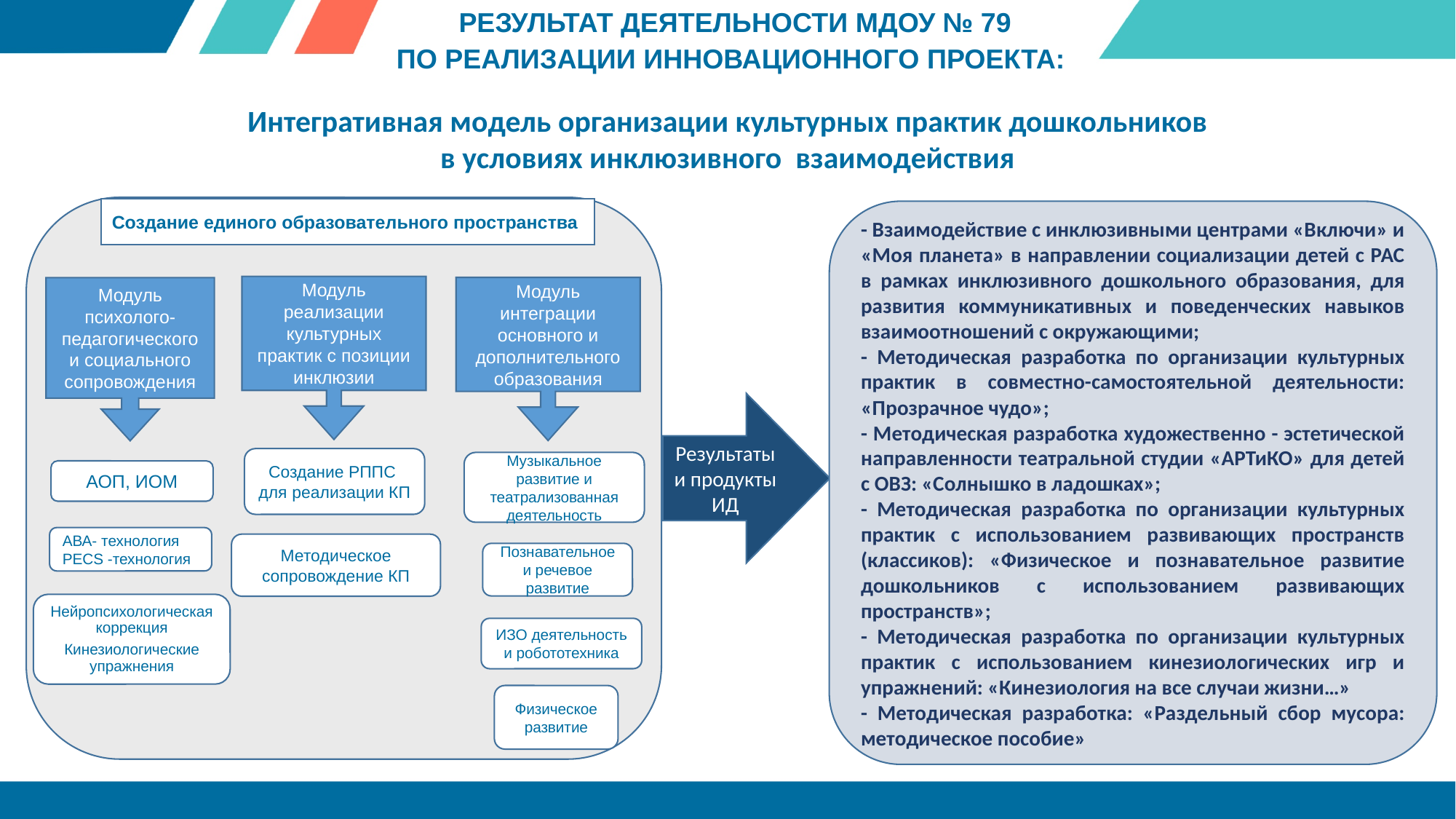

РЕЗУЛЬТАТ ДЕЯТЕЛЬНОСТИ МДОУ № 79
ПО РЕАЛИЗАЦИИ ИННОВАЦИОННОГО ПРОЕКТА:
Интегративная модель организации культурных практик дошкольников
в условиях инклюзивного  взаимодействия

Создание единого образовательного пространства
- Взаимодействие с инклюзивными центрами «Включи» и «Моя планета» в направлении социализации детей с РАС в рамках инклюзивного дошкольного образования, для развития коммуникативных и поведенческих навыков взаимоотношений с окружающими;
- Методическая разработка по организации культурных практик в совместно-самостоятельной деятельности: «Прозрачное чудо»;
- Методическая разработка художественно - эстетической направленности театральной студии «АРТиКО» для детей с ОВЗ: «Солнышко в ладошках»;
- Методическая разработка по организации культурных практик с использованием развивающих пространств (классиков): «Физическое и познавательное развитие дошкольников с использованием развивающих пространств»;
- Методическая разработка по организации культурных практик с использованием кинезиологических игр и упражнений: «Кинезиология на все случаи жизни…»
- Методическая разработка: «Раздельный сбор мусора: методическое пособие»
Модуль реализации культурных практик с позиции инклюзии
Модуль интеграции основного и дополнительного образования
Модуль психолого-педагогического и социального сопровождения
Результаты и продукты ИД
Создание РППС
для реализации КП
Музыкальное развитие и театрализованная деятельность
АОП, ИОМ
АВА- технология
PECS -технология
Методическое сопровождение КП
Познавательное и речевое развитие
Нейропсихологическая коррекция
Кинезиологические упражнения
ИЗО деятельность и робототехника
Физическое развитие